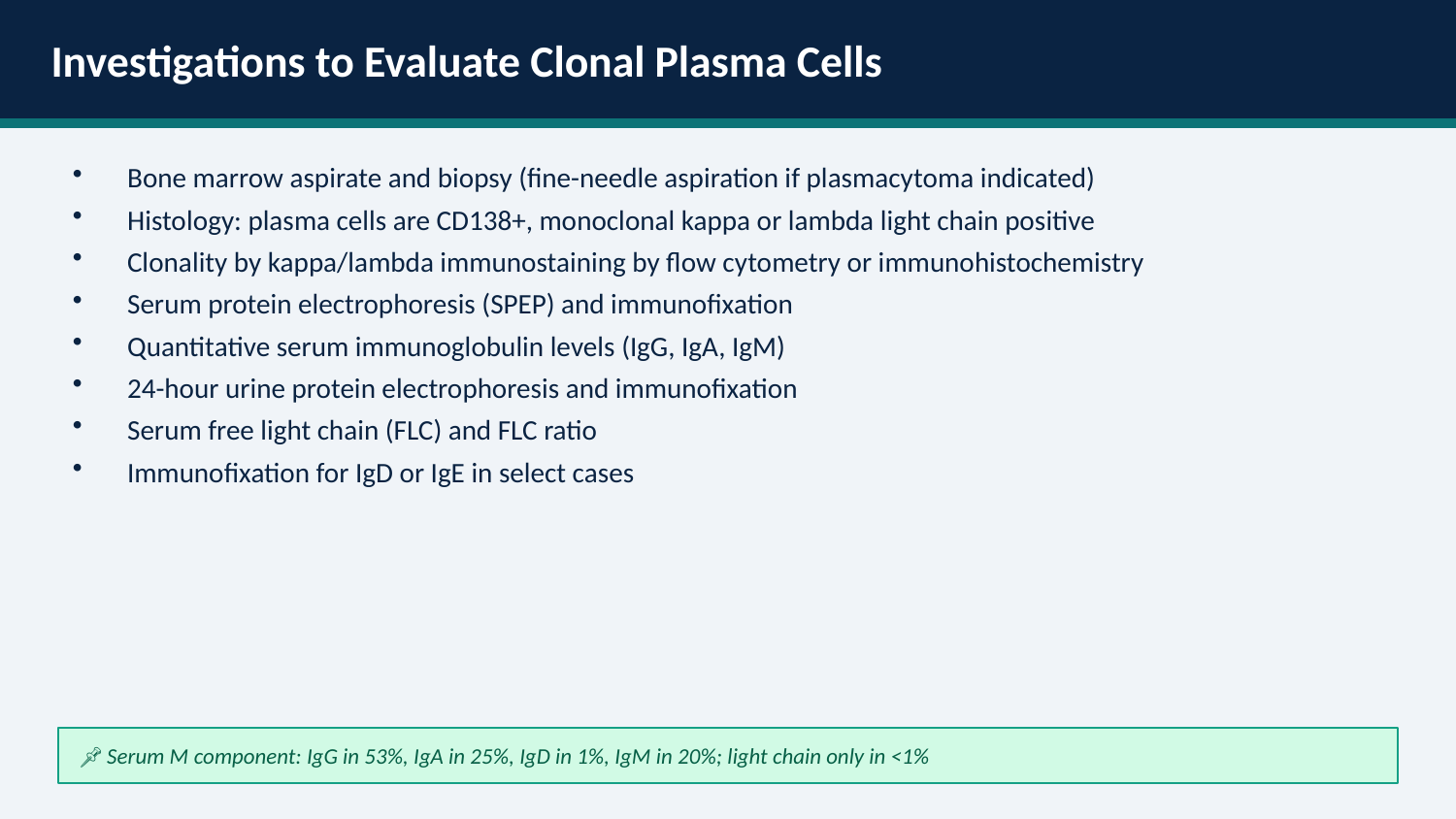

Investigations to Evaluate Clonal Plasma Cells

Bone marrow aspirate and biopsy (fine-needle aspiration if plasmacytoma indicated)
Histology: plasma cells are CD138+, monoclonal kappa or lambda light chain positive
Clonality by kappa/lambda immunostaining by flow cytometry or immunohistochemistry
Serum protein electrophoresis (SPEP) and immunofixation
Quantitative serum immunoglobulin levels (IgG, IgA, IgM)
24-hour urine protein electrophoresis and immunofixation
Serum free light chain (FLC) and FLC ratio
Immunofixation for IgD or IgE in select cases

📌 Serum M component: IgG in 53%, IgA in 25%, IgD in 1%, IgM in 20%; light chain only in <1%